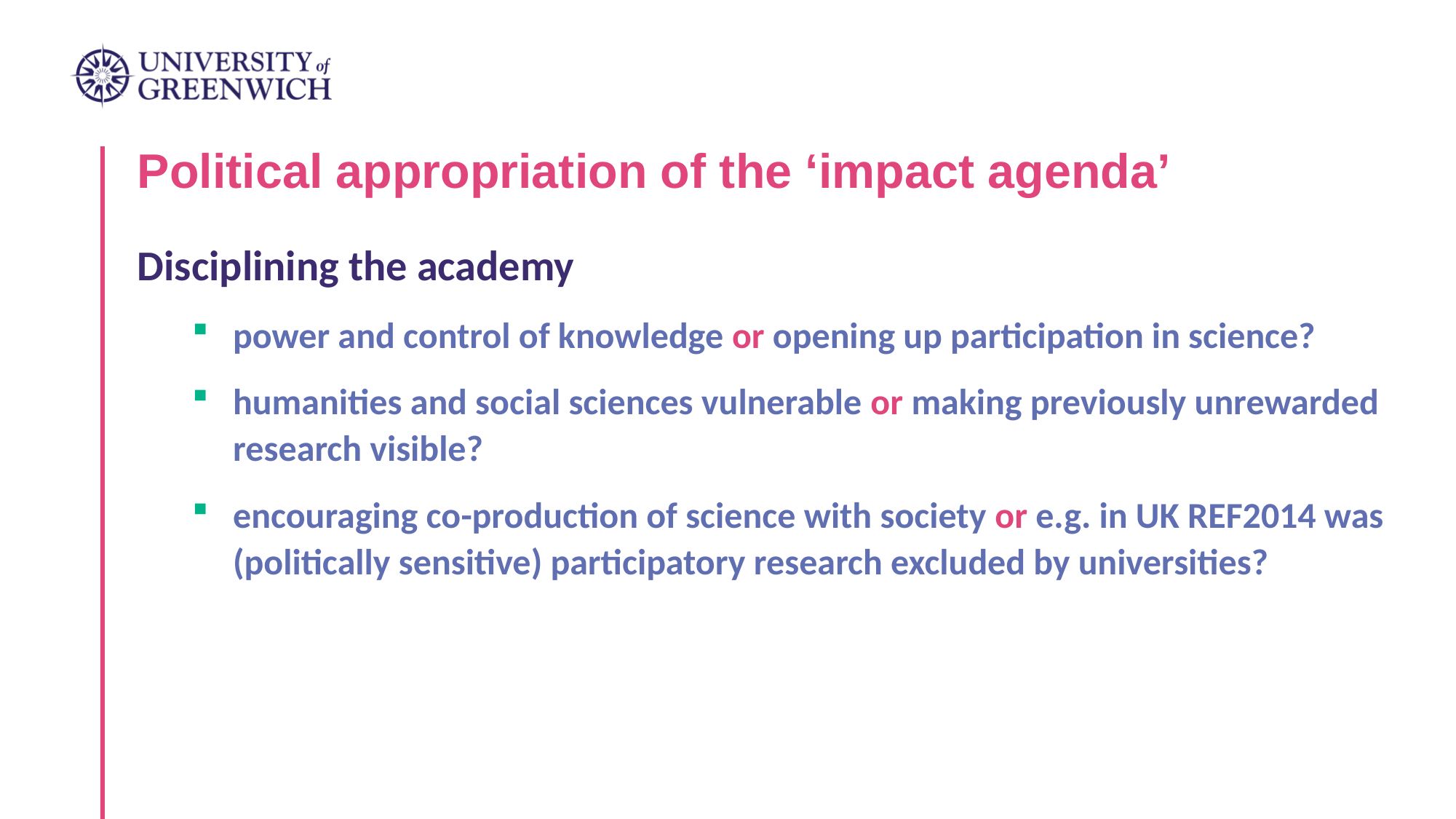

# Political appropriation of the ‘impact agenda’
Disciplining the academy
power and control of knowledge or opening up participation in science?
humanities and social sciences vulnerable or making previously unrewarded research visible?
encouraging co-production of science with society or e.g. in UK REF2014 was (politically sensitive) participatory research excluded by universities?